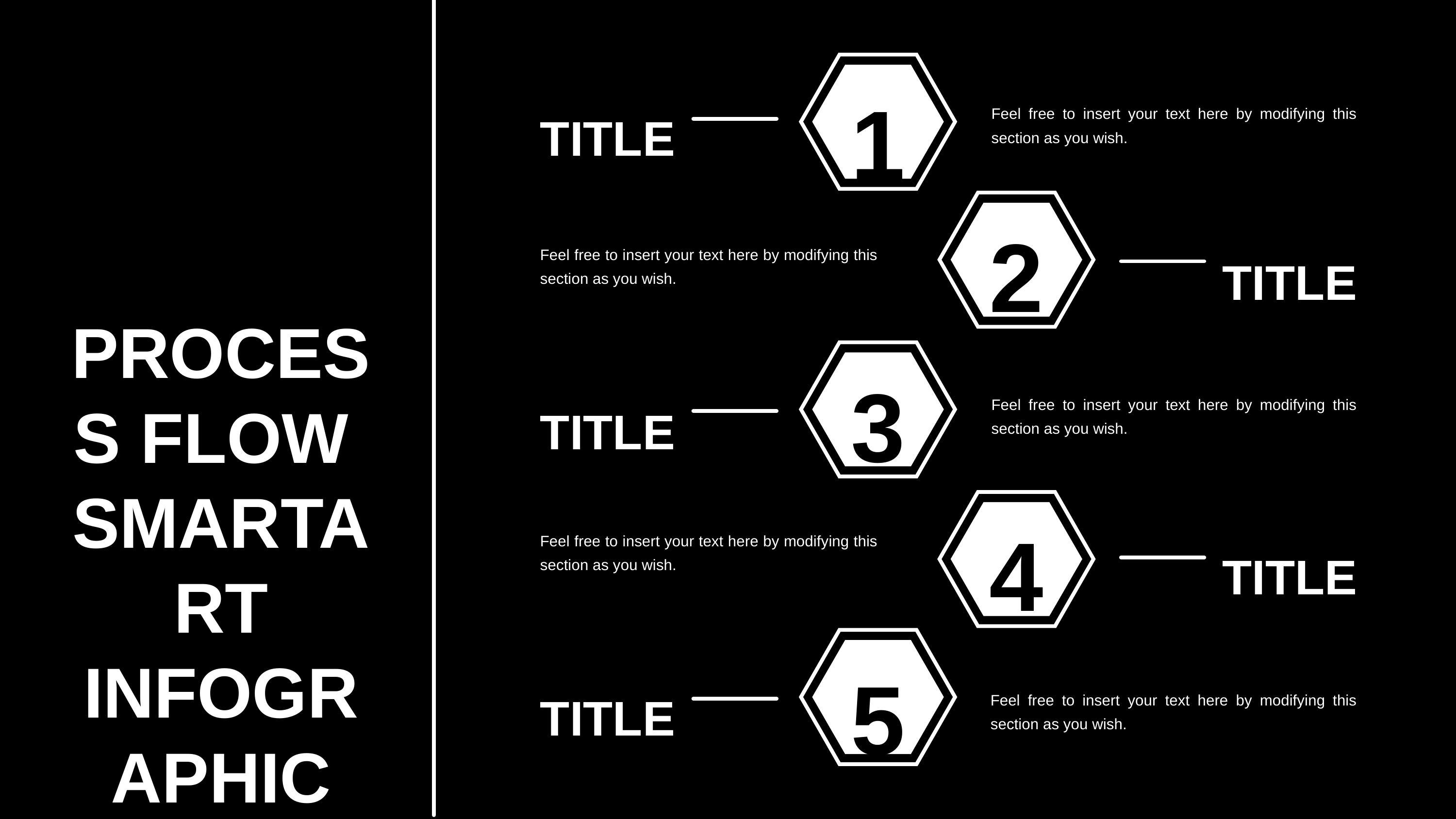

1
TITLE
Feel free to insert your text here by modifying this section as you wish.

2

TITLE
Feel free to insert your text here by modifying this section as you wish.
PROCESS FLOW
SMARTART
INFOGRAPHIC

3

TITLE
Feel free to insert your text here by modifying this section as you wish.

4

TITLE
Feel free to insert your text here by modifying this section as you wish.

5
TITLE
Feel free to insert your text here by modifying this section as you wish.